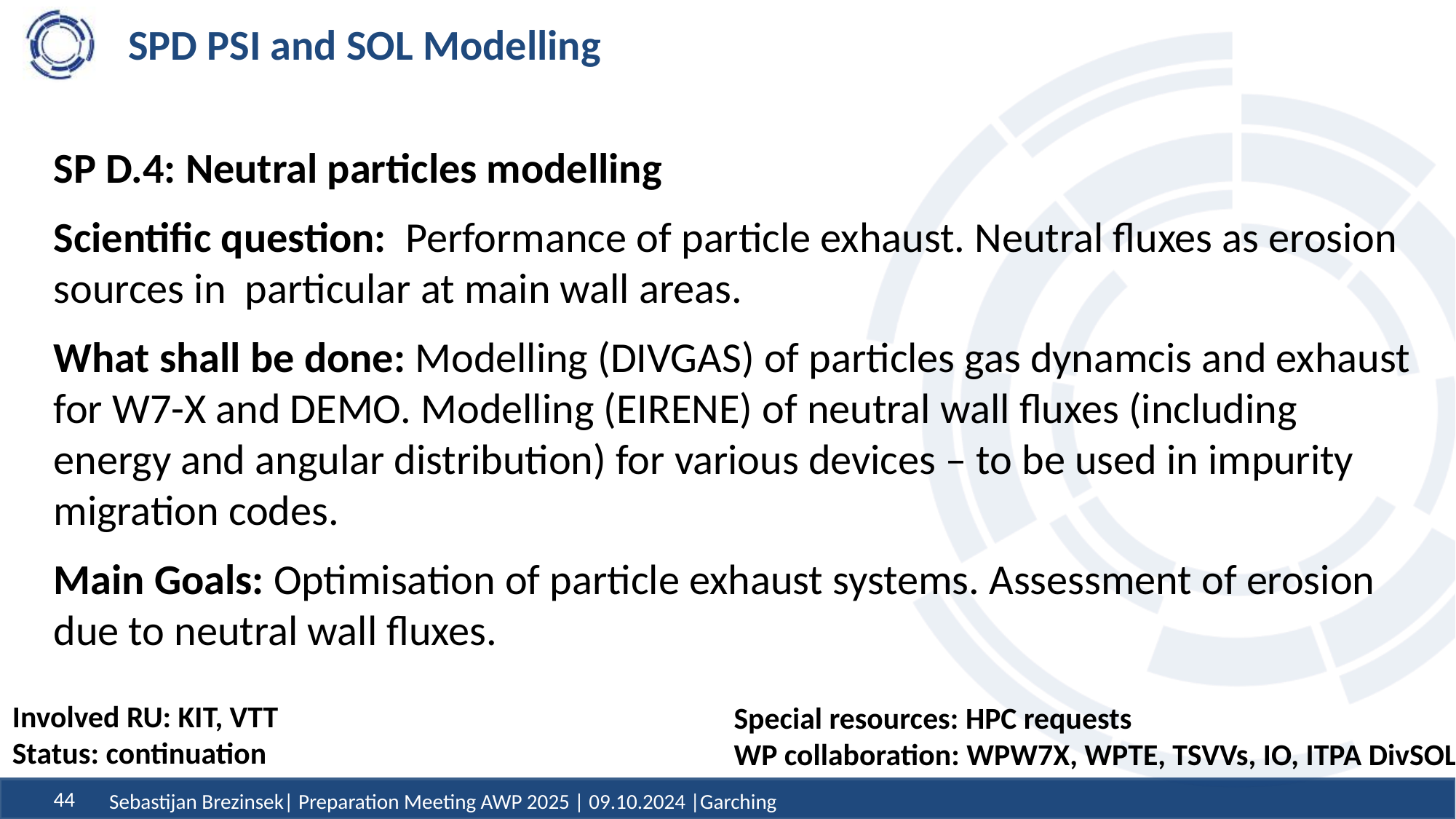

# SPD PSI and SOL Modelling
SP D.4: Neutral particles modelling
Scientific question:  Performance of particle exhaust. Neutral fluxes as erosion sources in  particular at main wall areas.
What shall be done: Modelling (DIVGAS) of particles gas dynamcis and exhaust for W7-X and DEMO. Modelling (EIRENE) of neutral wall fluxes (including energy and angular distribution) for various devices – to be used in impurity migration codes.
Main Goals: Optimisation of particle exhaust systems. Assessment of erosion due to neutral wall fluxes.
Involved RU: KIT, VTT
Status: continuation
Special resources: HPC requests
WP collaboration: WPW7X, WPTE, TSVVs, IO, ITPA DivSOL
Sebastijan Brezinsek| Preparation Meeting AWP 2025 | 09.10.2024 |Garching
44